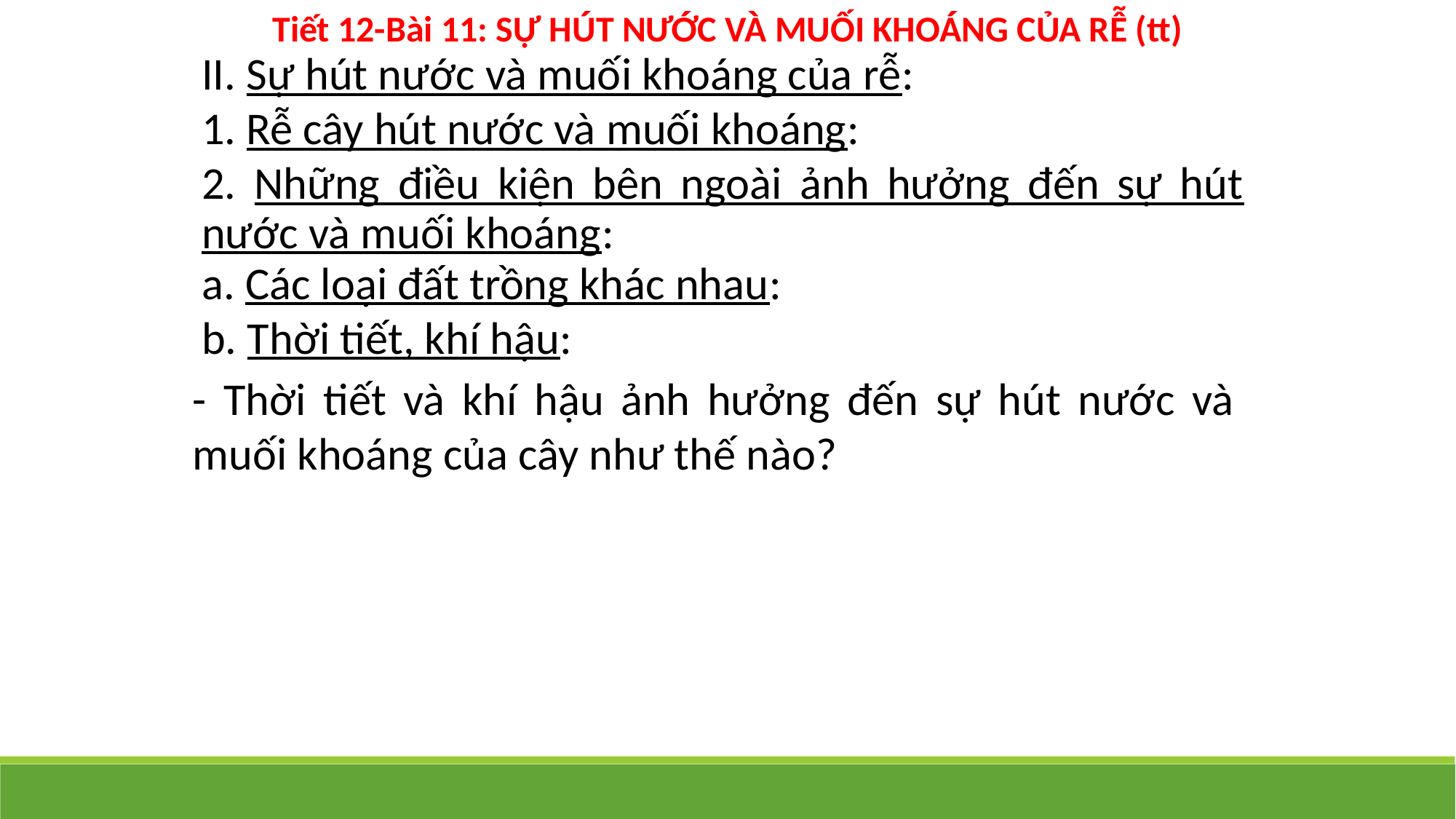

Tiết 12-Bài 11: SỰ HÚT NƯỚC VÀ MUỐI KHOÁNG CỦA RỄ (tt)
II. Sự hút nước và muối khoáng của rễ:
1. Rễ cây hút nước và muối khoáng:
2. Những điều kiện bên ngoài ảnh hưởng đến sự hút nước và muối khoáng:
a. Các loại đất trồng khác nhau:
b. Thời tiết, khí hậu:
- Thời tiết và khí hậu ảnh hưởng đến sự hút nước và muối khoáng của cây như thế nào?